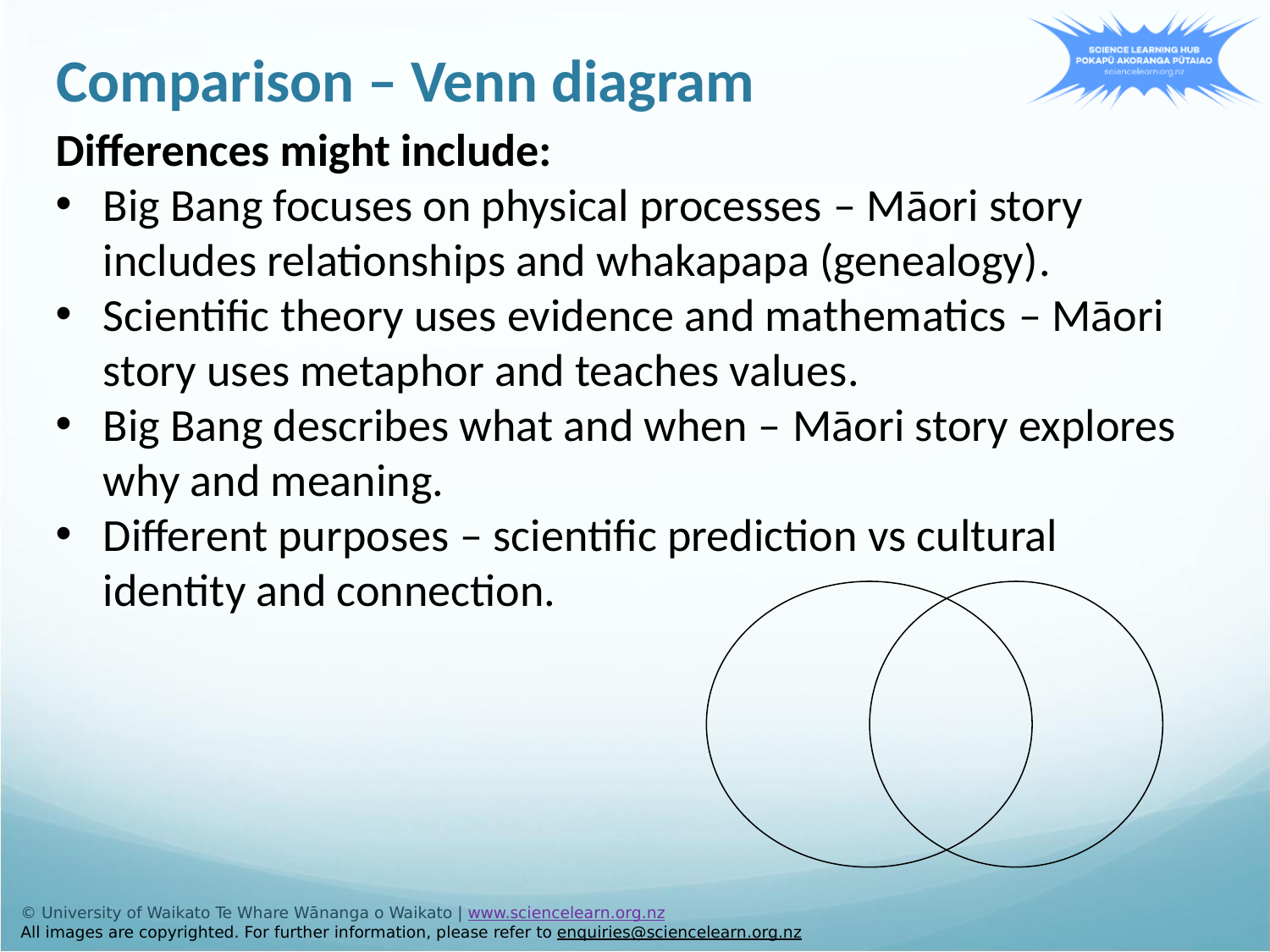

Comparison – Venn diagram
Differences might include:​
Big Bang focuses on physical processes – Māori story includes relationships and whakapapa (genealogy)​.
Scientific theory uses evidence and mathematics – Māori story uses metaphor and teaches values​.
Big Bang describes what and when – Māori story explores why and meaning.​
Different purposes – scientific prediction vs cultural identity and connection.

© University of Waikato Te Whare Wānanga o Waikato | www.sciencelearn.org.nz
All images are copyrighted. For further information, please refer to enquiries@sciencelearn.org.nz